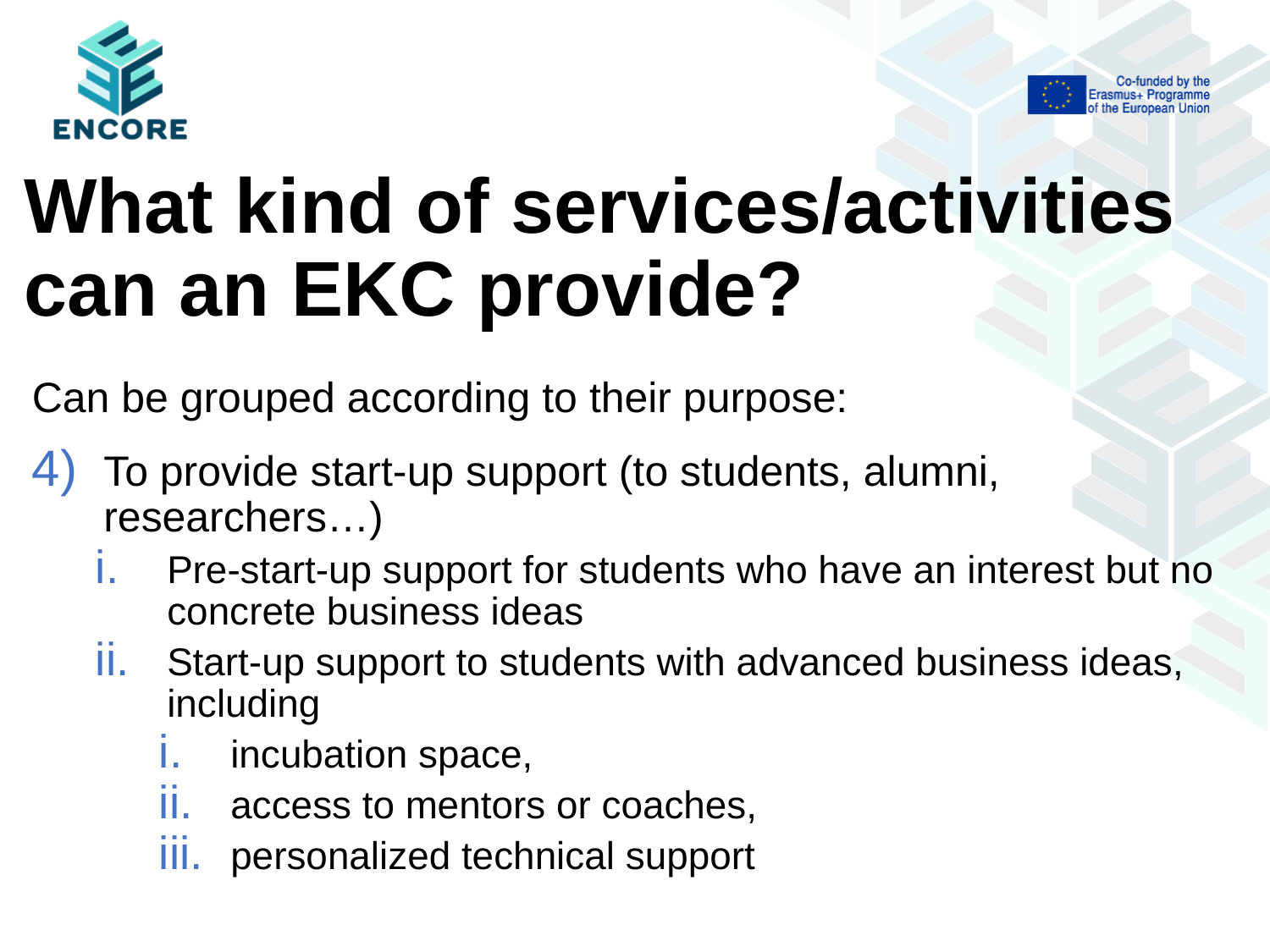

# What kind of services/activities can an EKC provide?
Can be grouped according to their purpose:
To provide start-up support (to students, alumni, researchers…)
Pre-start-up support for students who have an interest but no concrete business ideas
Start-up support to students with advanced business ideas, including
incubation space,
access to mentors or coaches,
personalized technical support